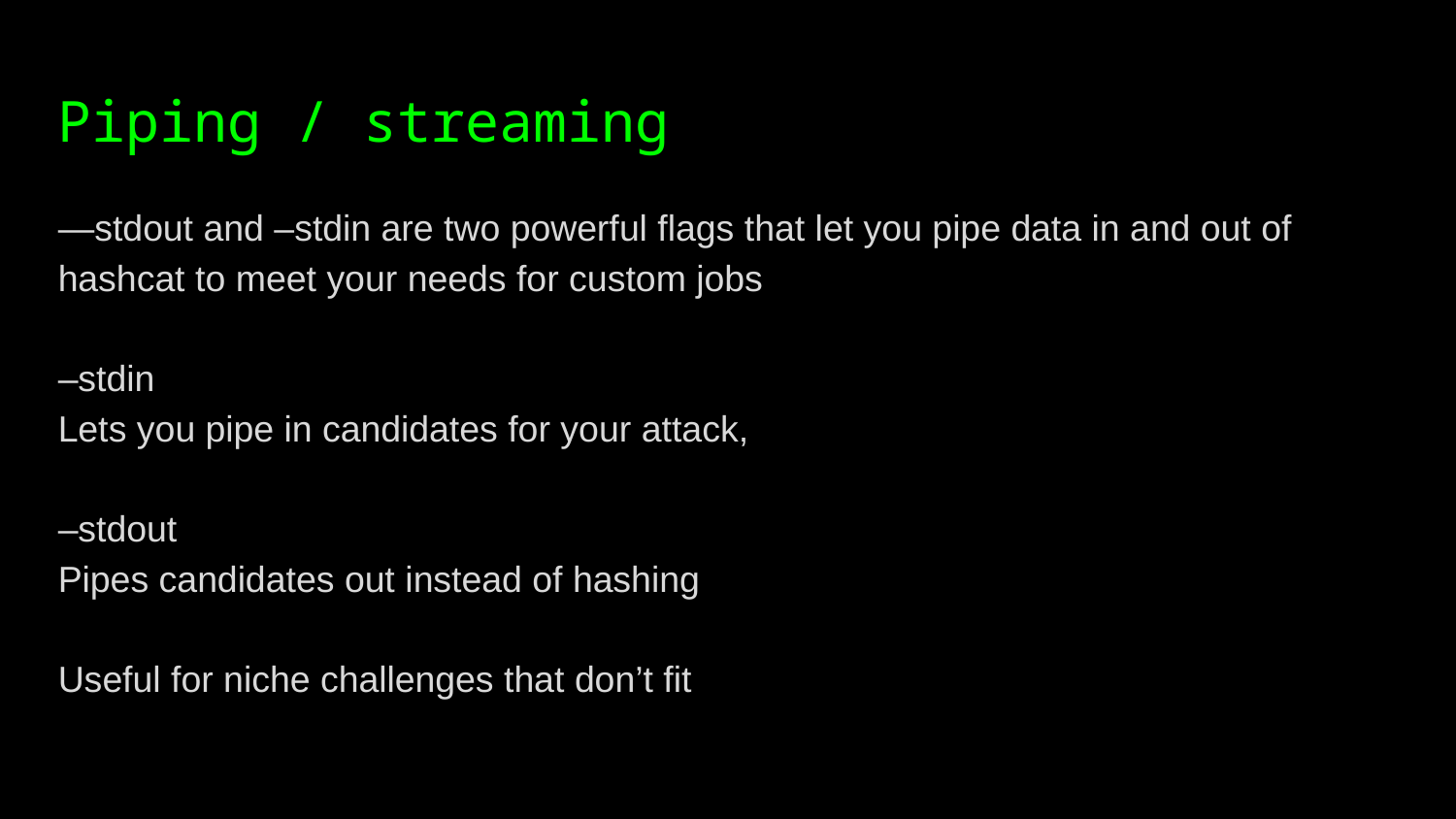

# Piping / streaming
—stdout and –stdin are two powerful flags that let you pipe data in and out of hashcat to meet your needs for custom jobs

–stdin
Lets you pipe in candidates for your attack,

–stdout
Pipes candidates out instead of hashing

Useful for niche challenges that don’t fit